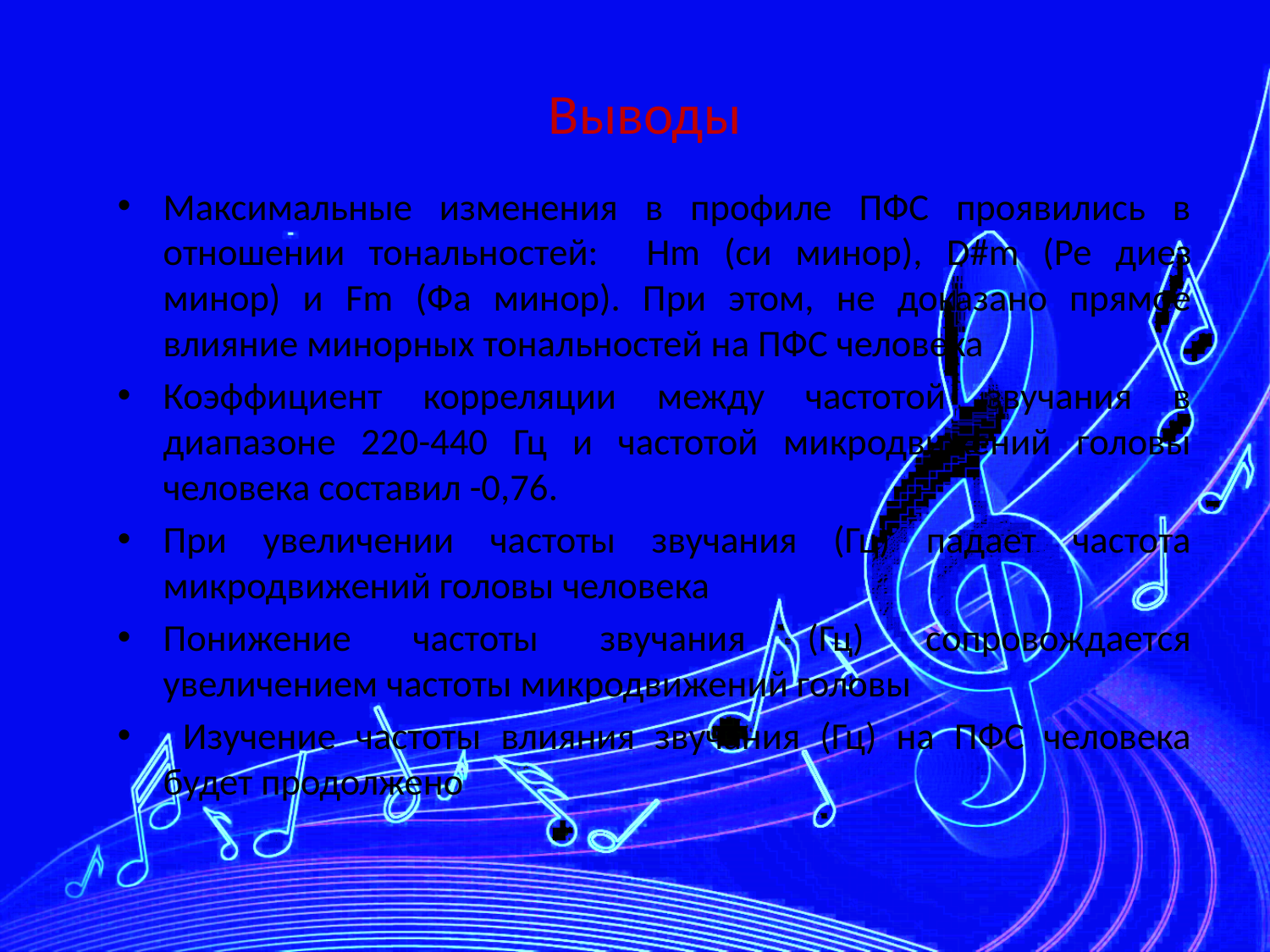

# Выводы
Максимальные изменения в профиле ПФС проявились в отношении тональностей:  Hm (си минор), D#m (Ре диез минор) и Fm (Фа минор). При этом, не доказано прямое влияние минорных тональностей на ПФС человека
Коэффициент корреляции между частотой звучания в диапазоне 220-440 Гц и частотой микродвижений головы человека составил -0,76.
При увеличении частоты звучания (Гц) падает частота микродвижений головы человека
Понижение частоты звучания (Гц) сопровождается увеличением частоты микродвижений головы
 Изучение частоты влияния звучания (Гц) на ПФС человека будет продолжено